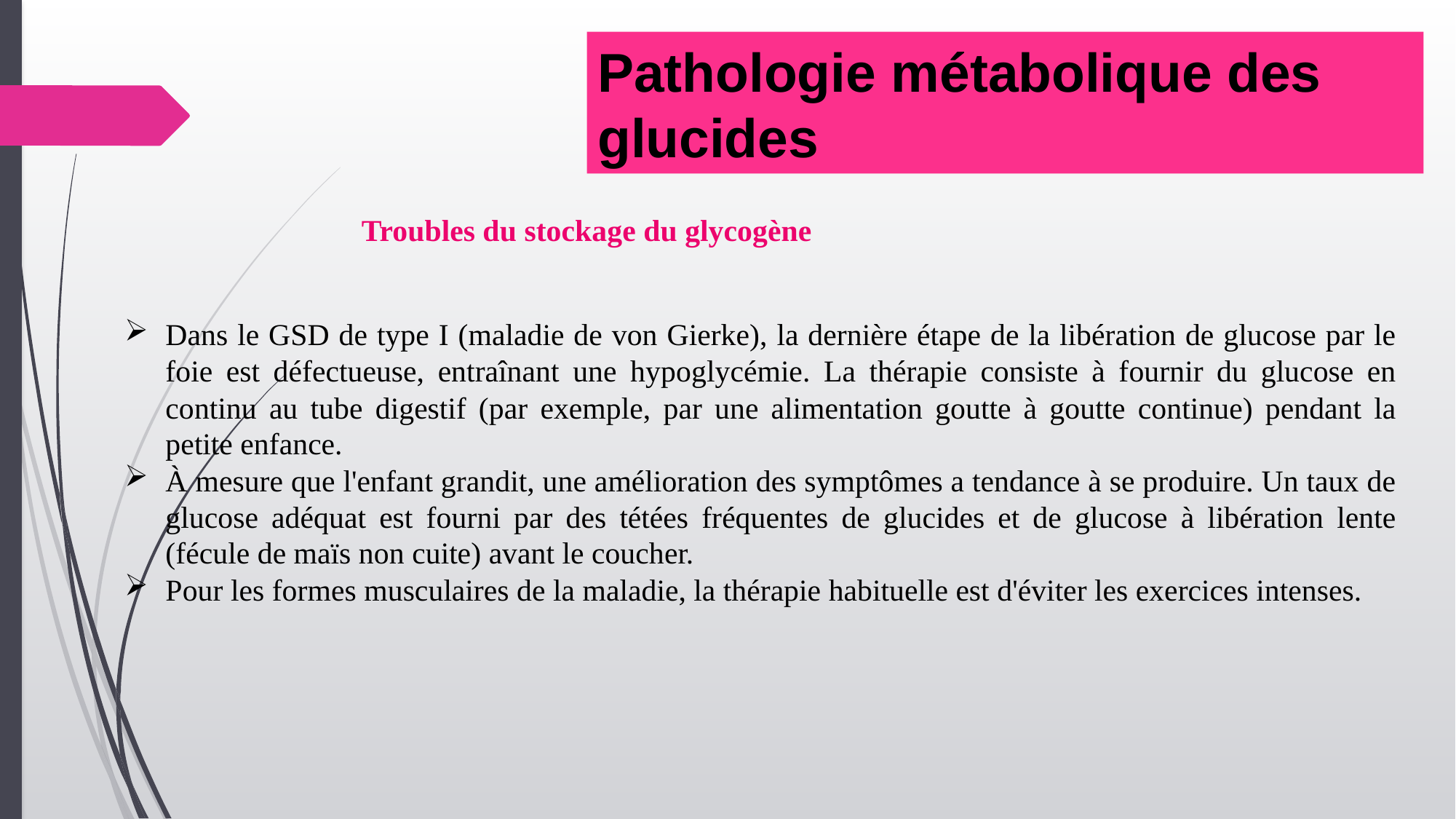

Pathologie métabolique des glucides
Troubles du stockage du glycogène
Dans le GSD de type I (maladie de von Gierke), la dernière étape de la libération de glucose par le foie est défectueuse, entraînant une hypoglycémie. La thérapie consiste à fournir du glucose en continu au tube digestif (par exemple, par une alimentation goutte à goutte continue) pendant la petite enfance.
À mesure que l'enfant grandit, une amélioration des symptômes a tendance à se produire. Un taux de glucose adéquat est fourni par des tétées fréquentes de glucides et de glucose à libération lente (fécule de maïs non cuite) avant le coucher.
Pour les formes musculaires de la maladie, la thérapie habituelle est d'éviter les exercices intenses.